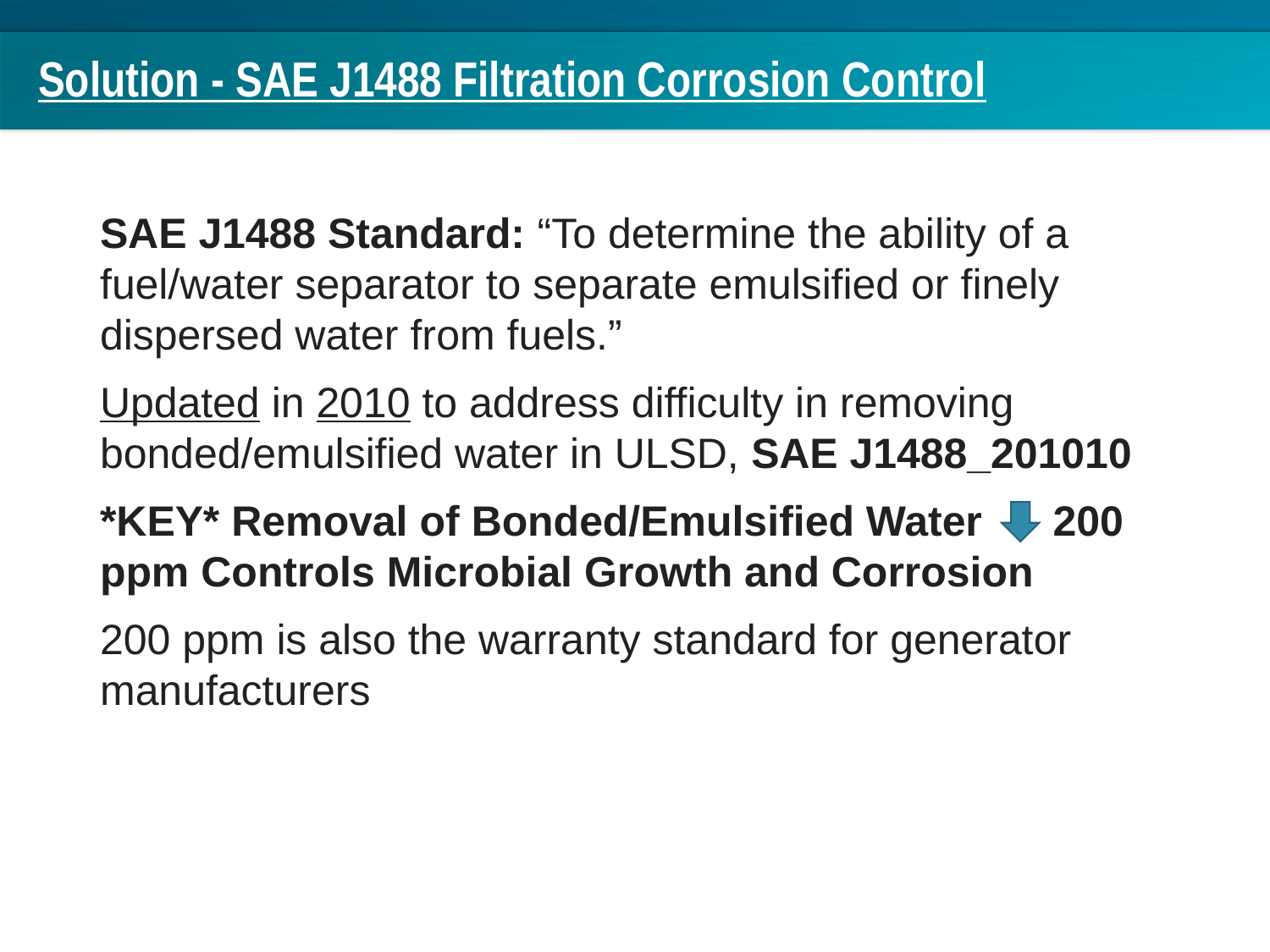

# Solution - SAE J1488 Filtration Corrosion Control
13
SAE J1488 Standard: “To determine the ability of a fuel/water separator to separate emulsified or finely dispersed water from fuels.”

Updated in 2010 to address difficulty in removing bonded/emulsified water in ULSD, SAE J1488_201010

*KEY* Removal of Bonded/Emulsified Water      200 ppm Controls Microbial Growth and Corrosion

200 ppm is also the warranty standard for generator manufacturers